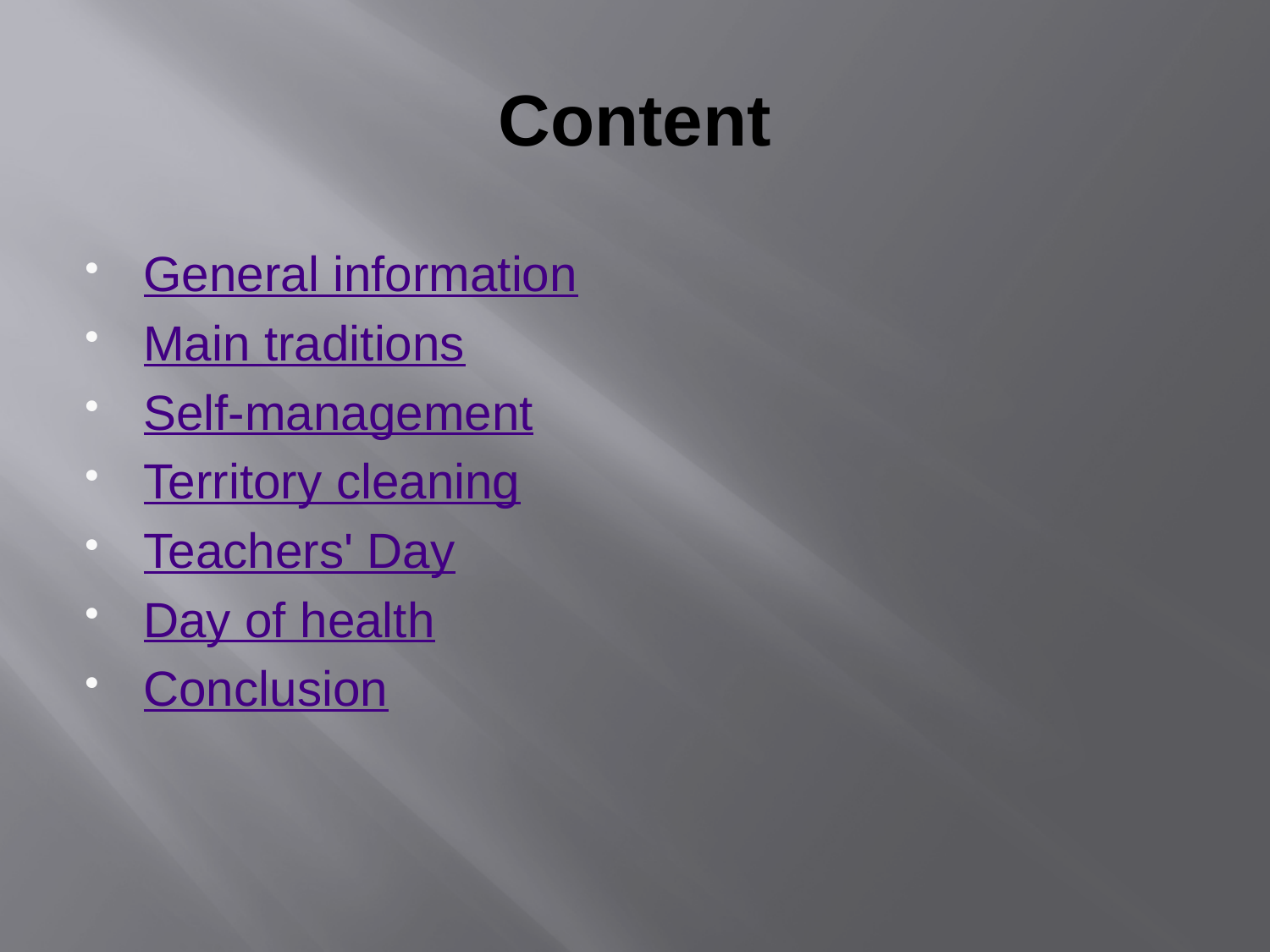

# Content
General information
Main traditions
Self-management
Territory cleaning
Teachers' Day
Day of health
Conclusion